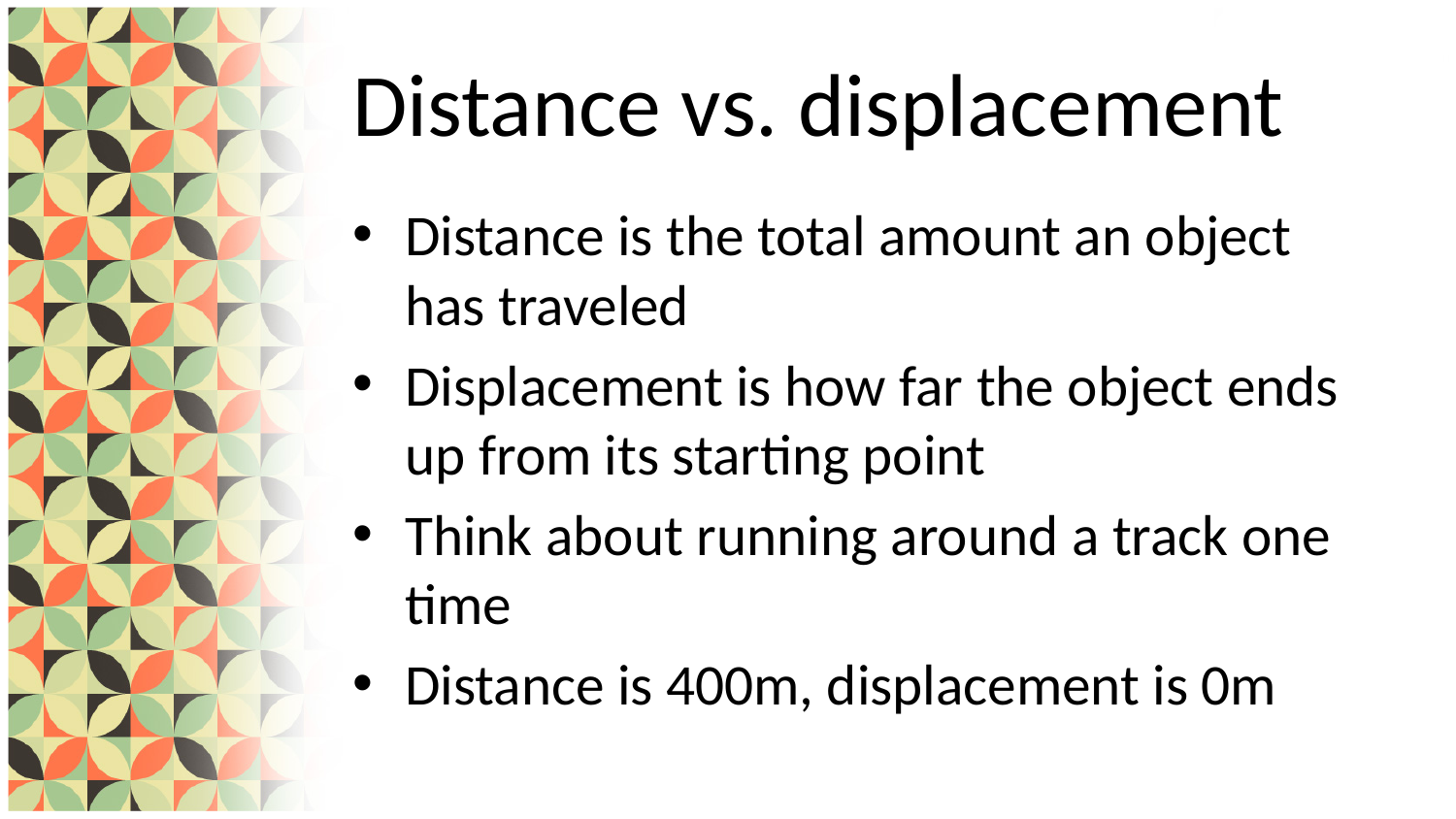

# Distance vs. displacement
Distance is the total amount an object has traveled
Displacement is how far the object ends up from its starting point
Think about running around a track one time
Distance is 400m, displacement is 0m